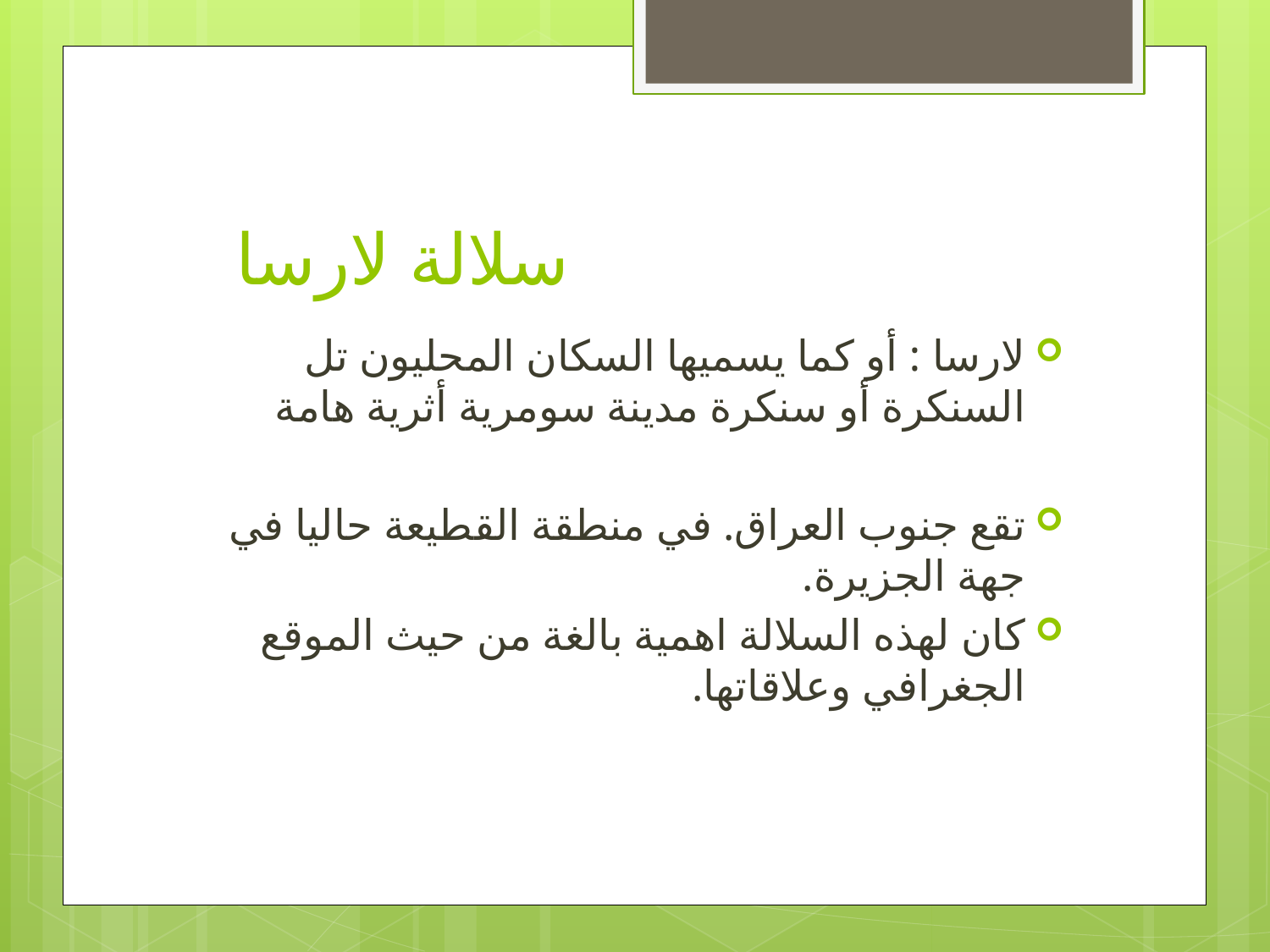

# سلالة لارسا
لارسا : أو كما يسميها السكان المحليون تل السنكرة أو سنكرة مدينة سومرية أثرية هامة

تقع جنوب العراق. في منطقة القطيعة حاليا في جهة الجزيرة.
كان لهذه السلالة اهمية بالغة من حيث الموقع الجغرافي وعلاقاتها.